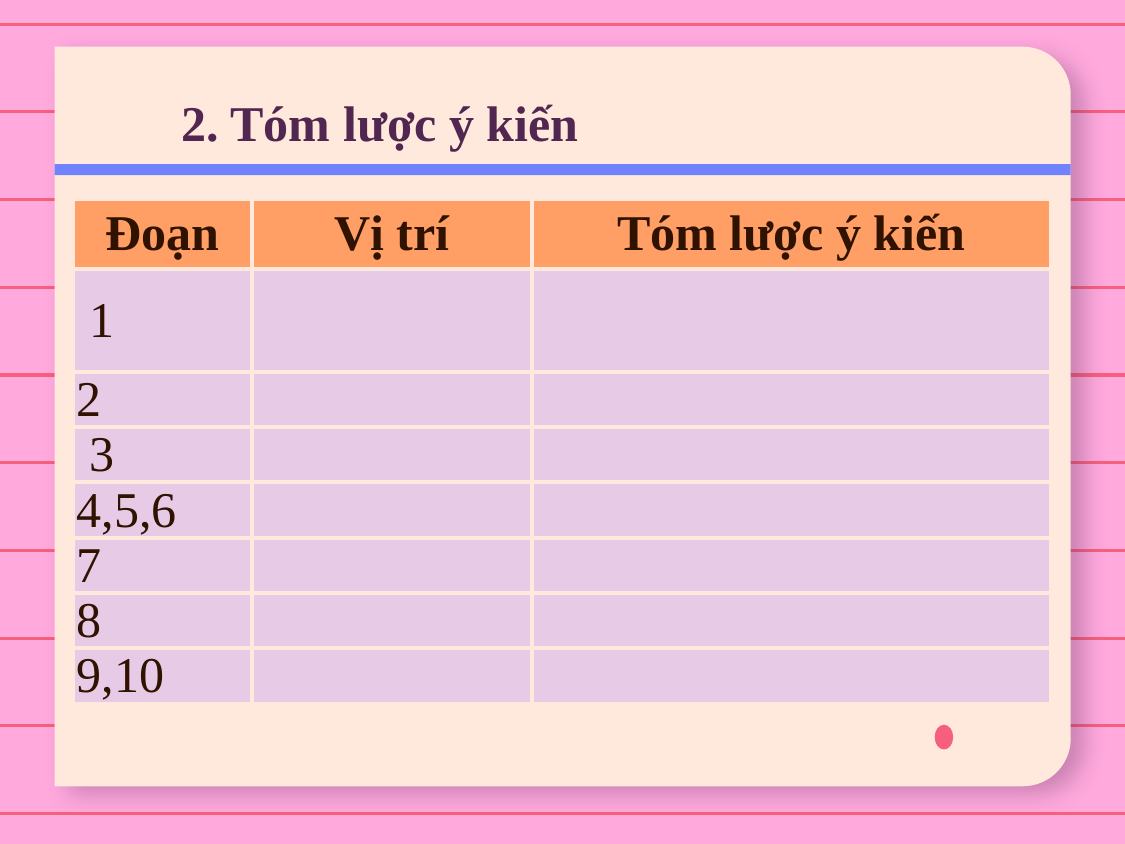

# 2. Tóm lược ý kiến
| Đoạn | Vị trí | Tóm lược ý kiến |
| --- | --- | --- |
| 1 |  |  |
| 2 |  |  |
| 3 |  |  |
| 4,5,6 |  |  |
| 7 |  |  |
| 8 |  |  |
| 9,10 |  |  |